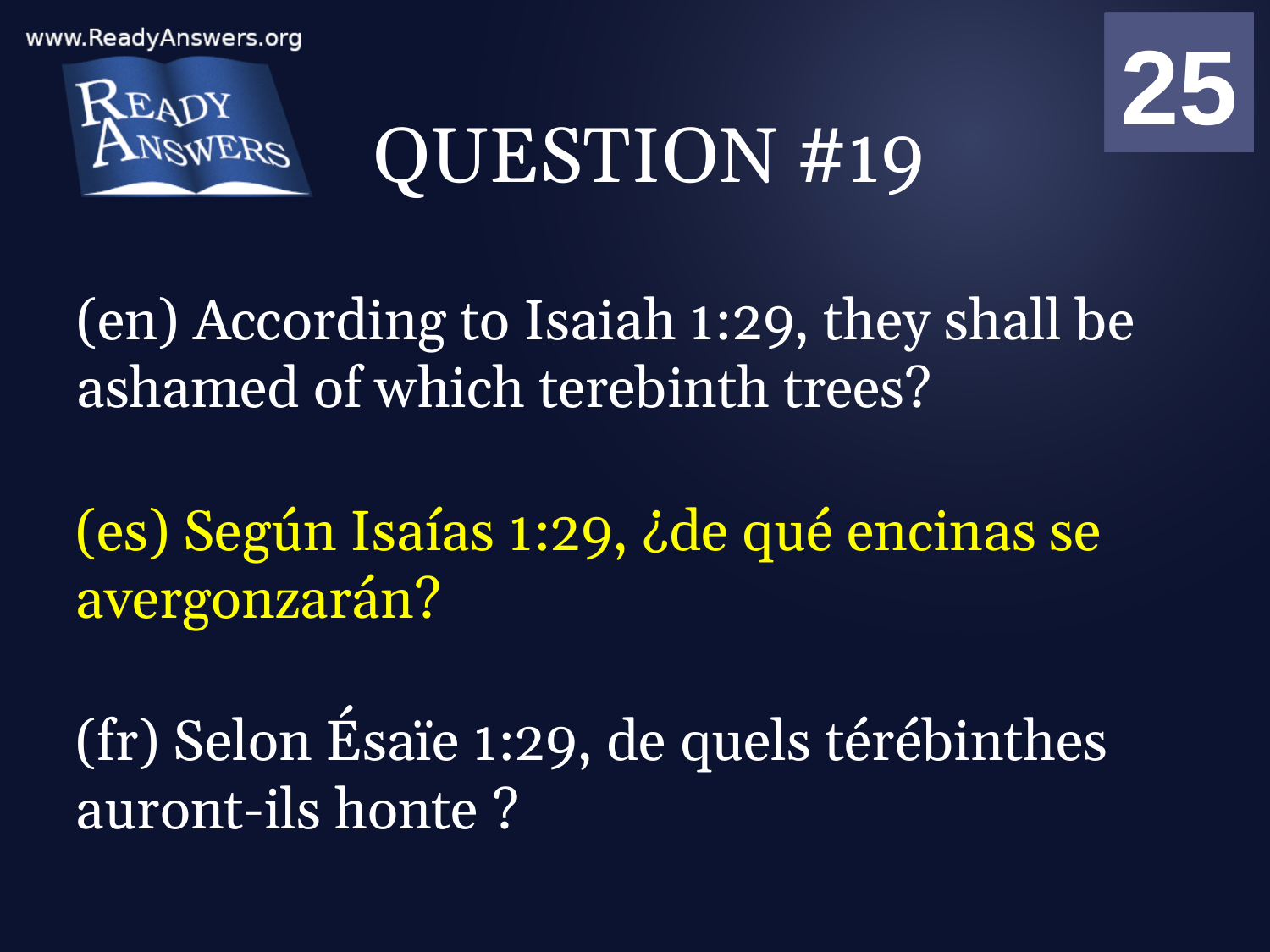

01
02
03
04
05
06
07
08
09
10
11
12
13
14
15
16
17
18
19
20
21
22
23
24
25
00
# QUESTION #19
(en) According to Isaiah 1:29, they shall be ashamed of which terebinth trees?
(es) Según Isaías 1:29, ¿de qué encinas se avergonzarán?
(fr) Selon Ésaïe 1:29, de quels térébinthes auront-ils honte ?